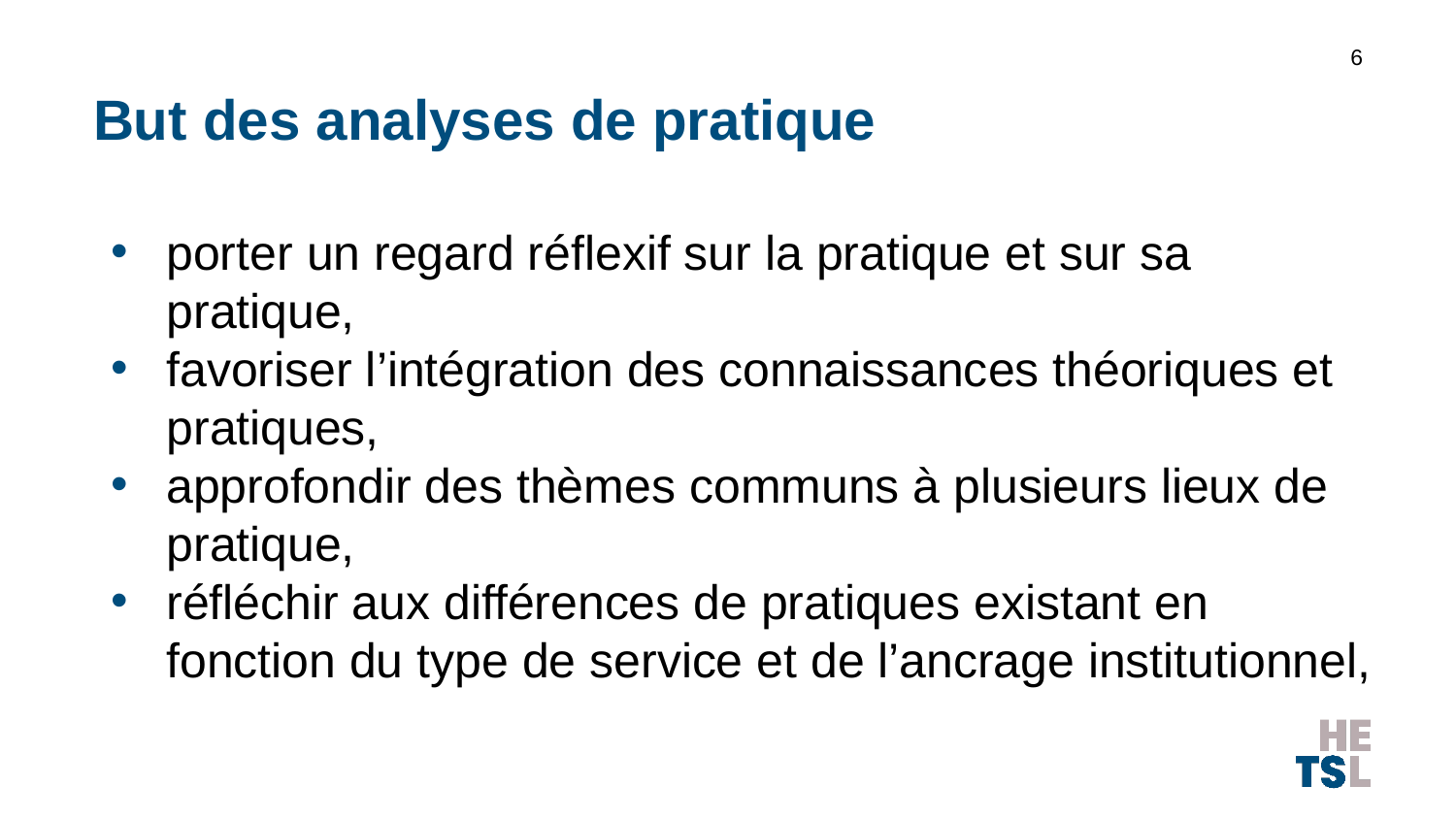

6
# But des analyses de pratique
porter un regard réflexif sur la pratique et sur sa pratique,
favoriser l’intégration des connaissances théoriques et pratiques,
approfondir des thèmes communs à plusieurs lieux de pratique,
réfléchir aux différences de pratiques existant en fonction du type de service et de l’ancrage institutionnel,